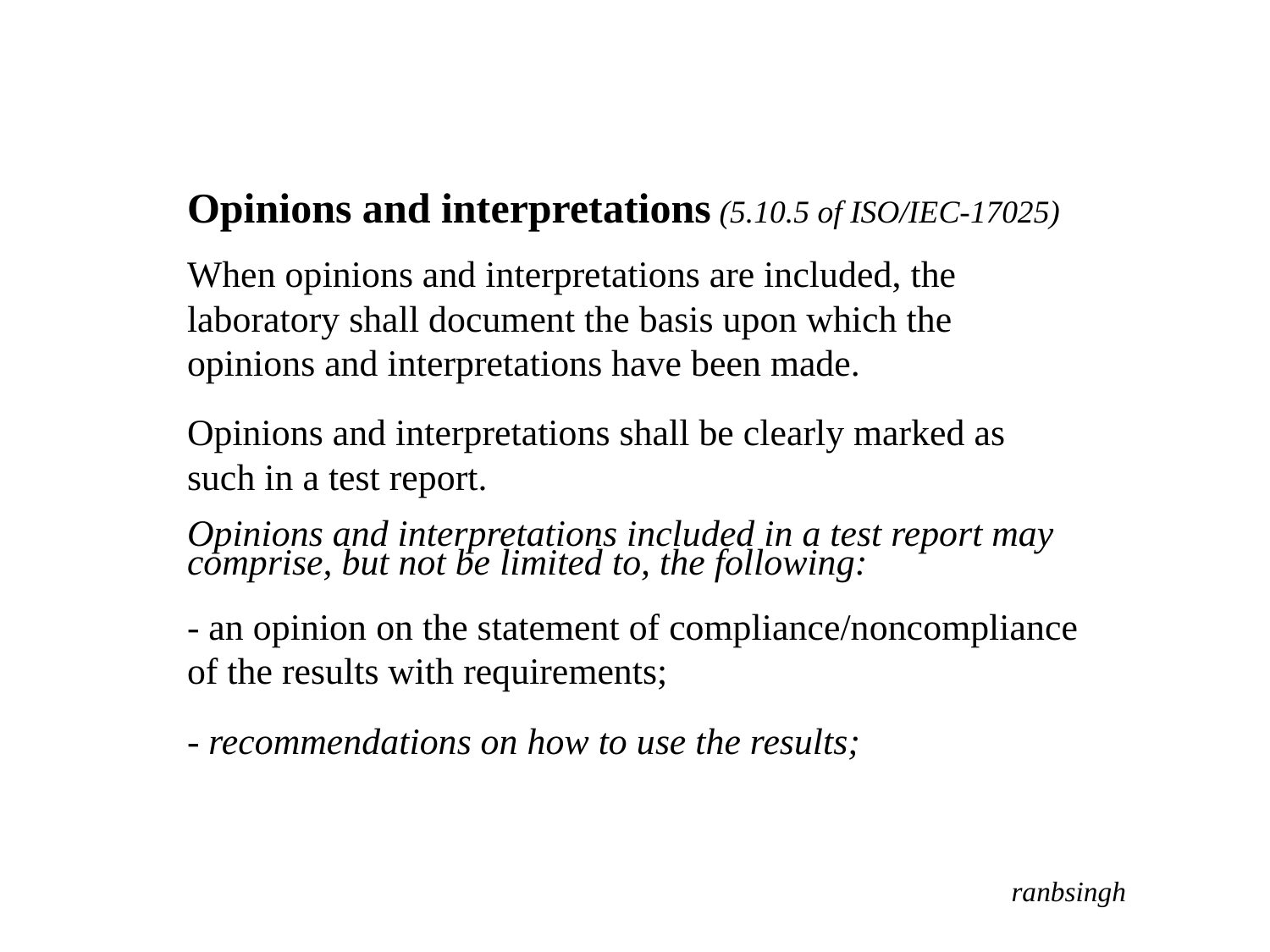

Opinions and interpretations (5.10.5 of ISO/IEC-17025)

When opinions and interpretations are included, the laboratory shall document the basis upon which the
opinions and interpretations have been made.

Opinions and interpretations shall be clearly marked as such in a test report.

Opinions and interpretations included in a test report may comprise, but not be limited to, the following:

- an opinion on the statement of compliance/noncompliance of the results with requirements;

- recommendations on how to use the results;
ranbsingh